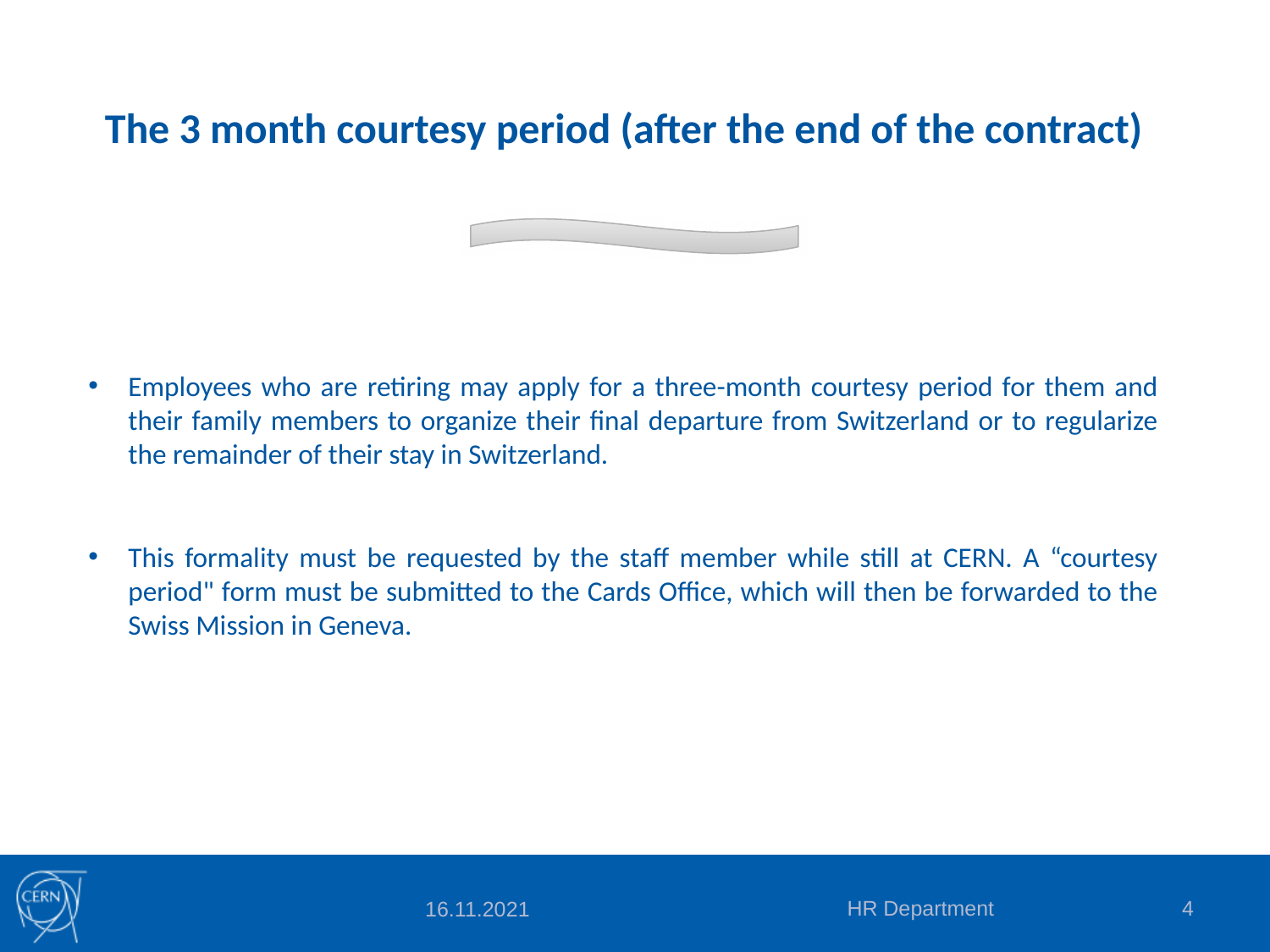

The 3 month courtesy period (after the end of the contract)

Employees who are retiring may apply for a three-month courtesy period for them and their family members to organize their final departure from Switzerland or to regularize the remainder of their stay in Switzerland.

This formality must be requested by the staff member while still at CERN. A “courtesy period" form must be submitted to the Cards Office, which will then be forwarded to the Swiss Mission in Geneva.

HR Department
4
16.11.2021